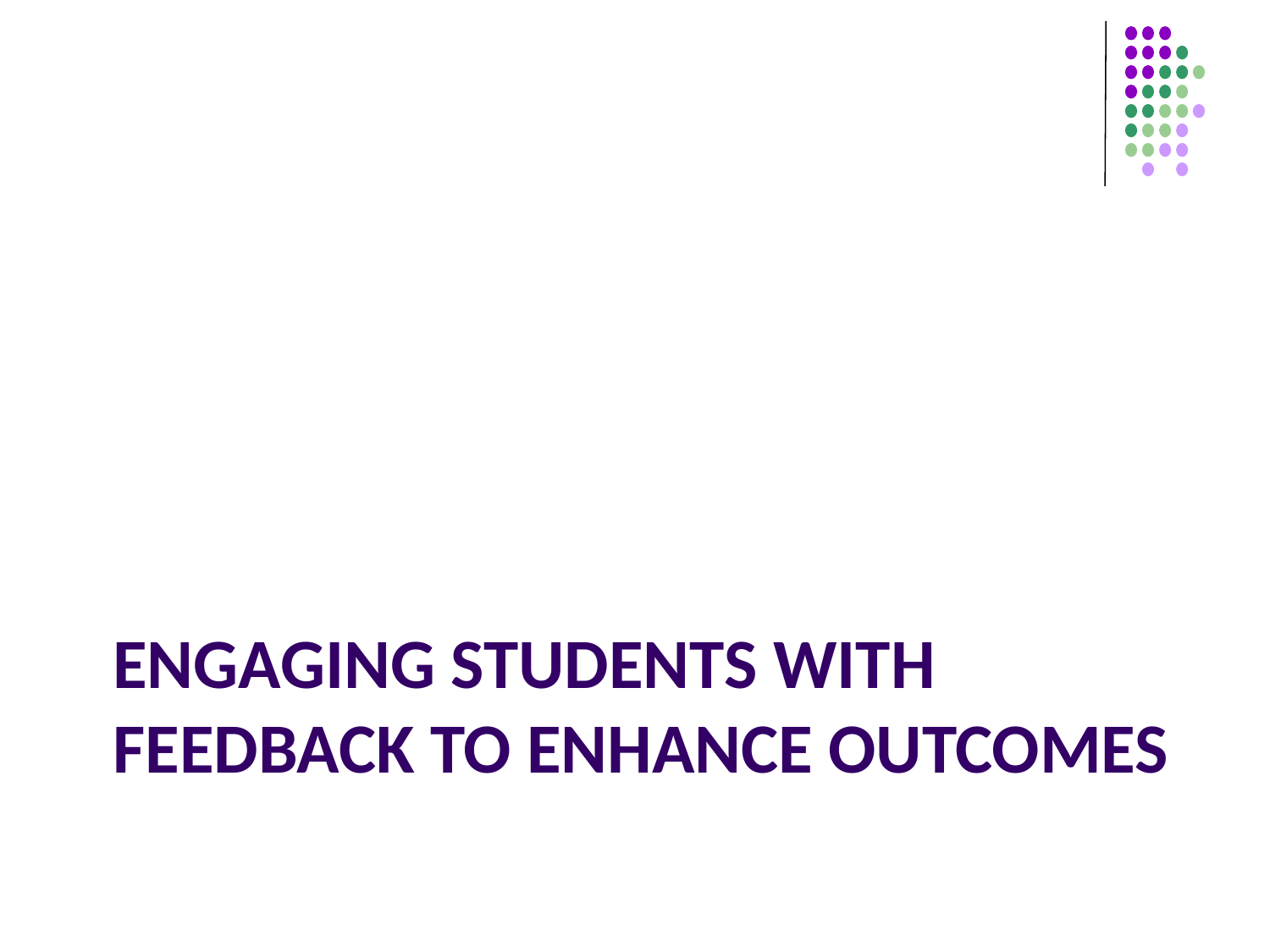

# engaging students with feedback to enhance outcomes